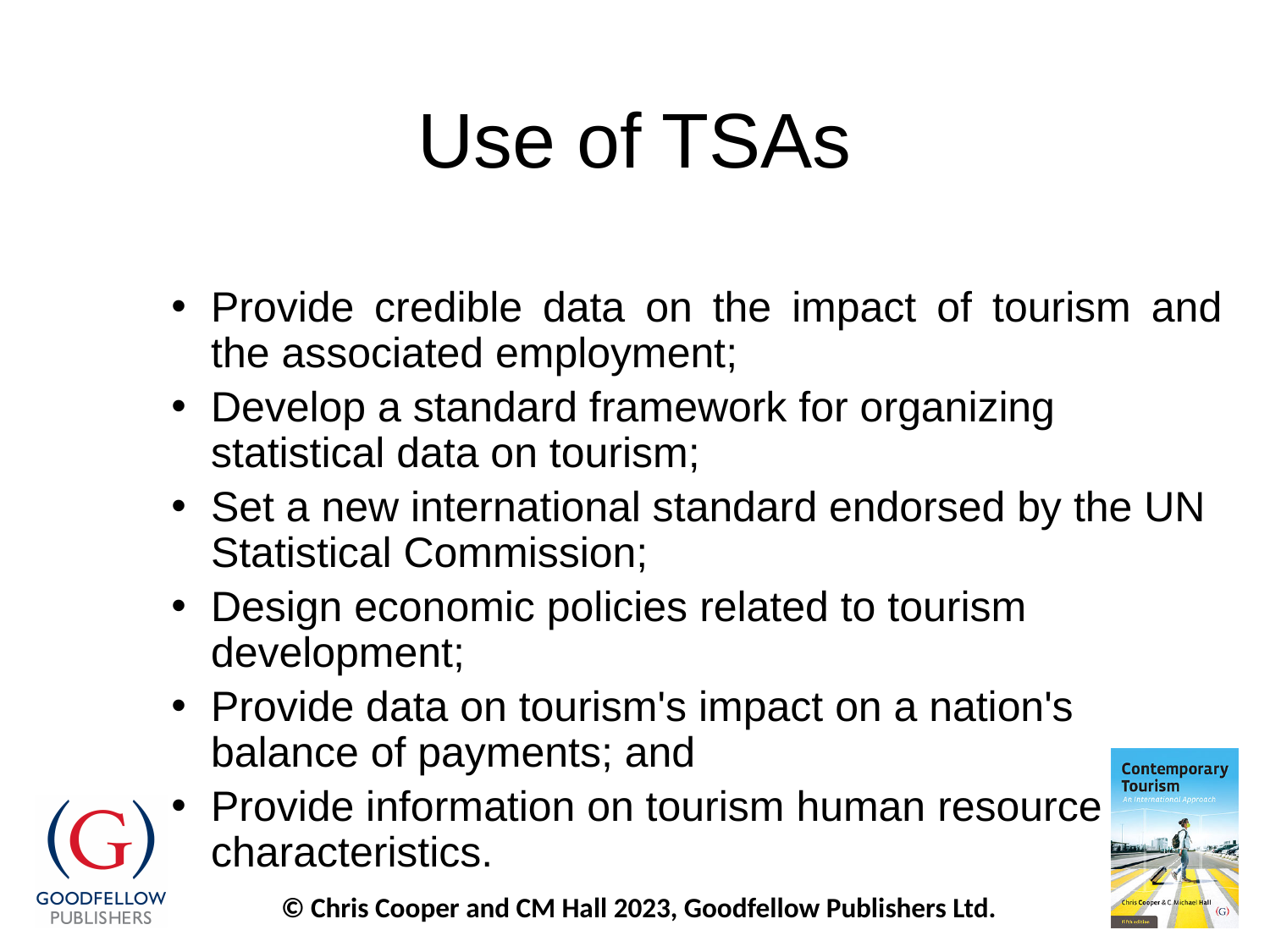

# Use of TSAs

Provide credible data on the impact of tourism and the associated employment;
Develop a standard framework for organizing statistical data on tourism;
Set a new international standard endorsed by the UN Statistical Commission;
Design economic policies related to tourism development;
Provide data on tourism's impact on a nation's balance of payments; and
Provide information on tourism human resource characteristics.